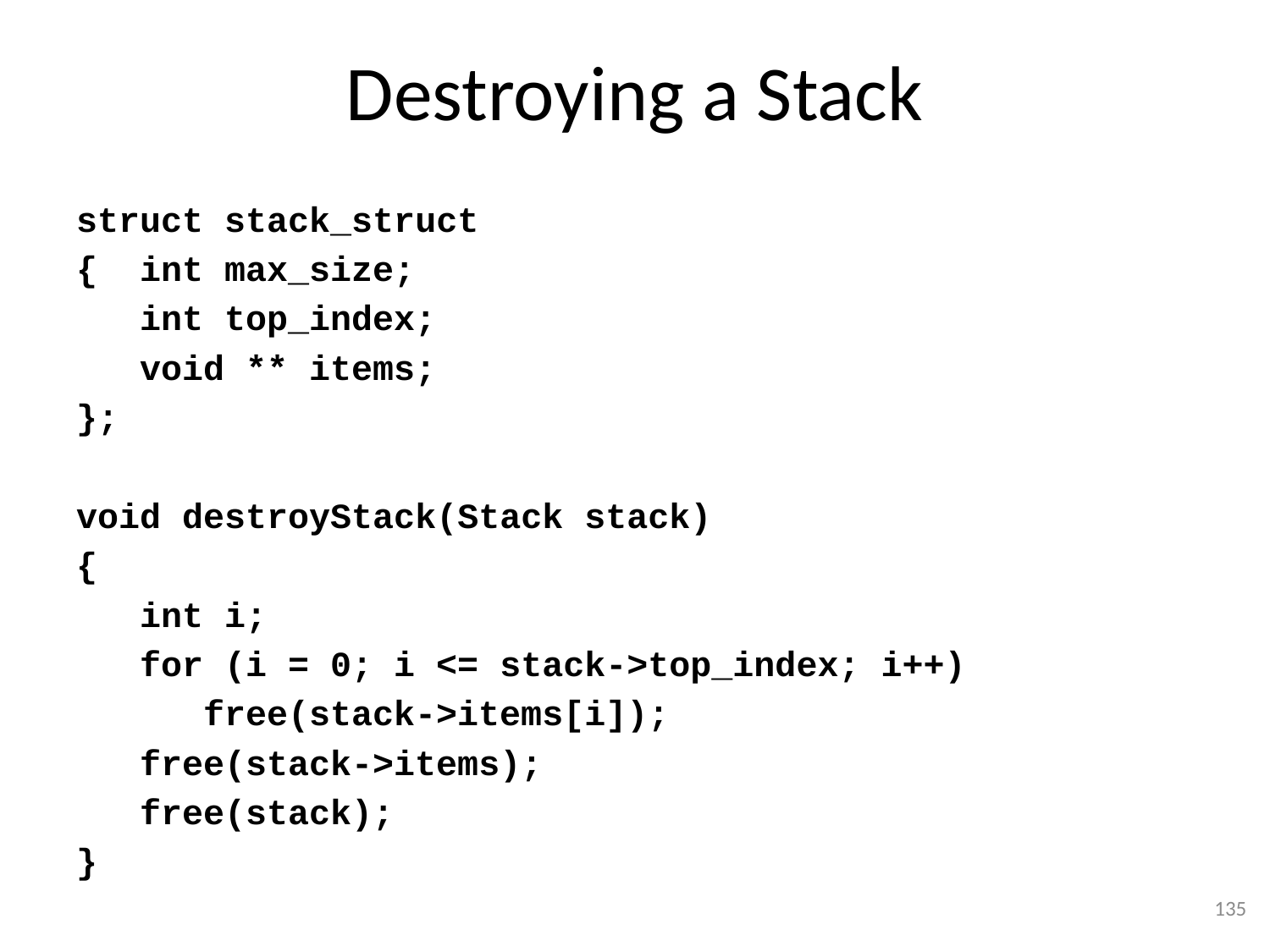

# Destroying a Stack
struct stack_struct
{  int max_size;
   int top_index;
   void ** items;
};

void destroyStack(Stack stack)
{
   int i;
   for (i = 0; i <= stack->top_index; i++)
      free(stack->items[i]);
   free(stack->items);
   free(stack);
}
135